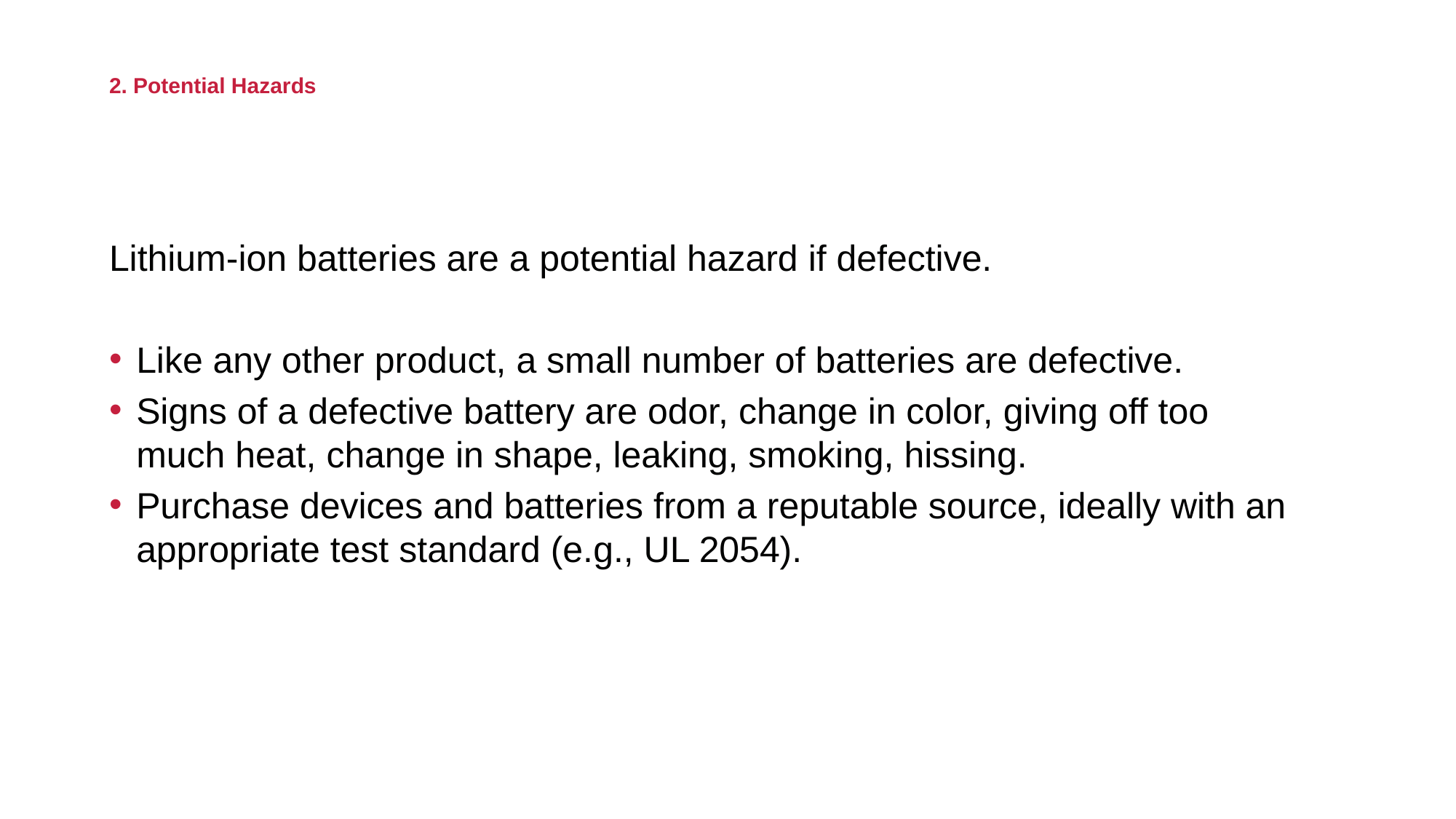

# 2. Potential Hazards
Lithium-ion batteries are a potential hazard if defective.

Like any other product, a small number of batteries are defective.
Signs of a defective battery are odor, change in color, giving off too much heat, change in shape, leaking, smoking, hissing.
Purchase devices and batteries from a reputable source, ideally with an appropriate test standard (e.g., UL 2054).

13